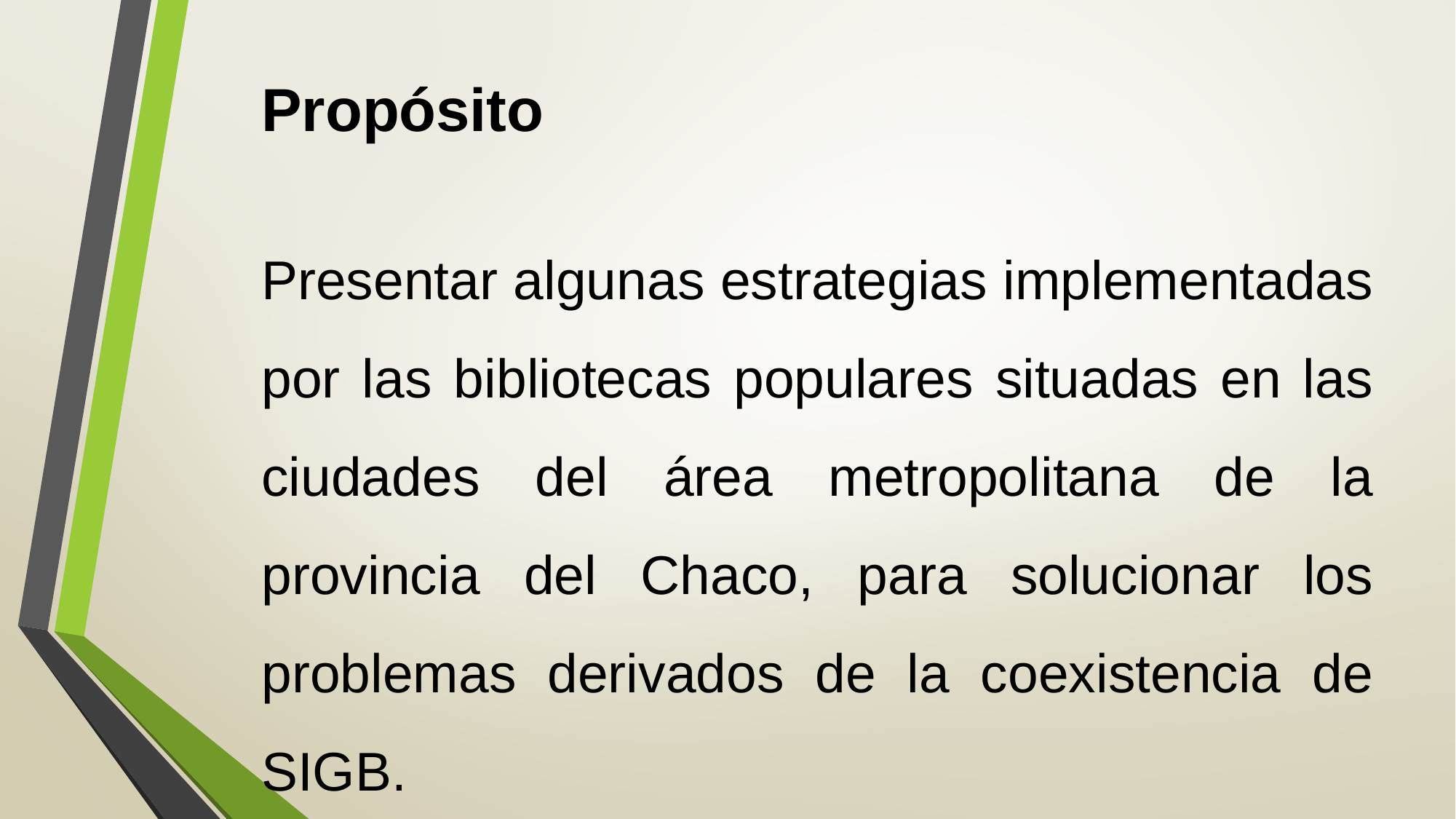

Propósito
Presentar algunas estrategias implementadas por las bibliotecas populares situadas en las ciudades del área metropolitana de la provincia del Chaco, para solucionar los problemas derivados de la coexistencia de SIGB.